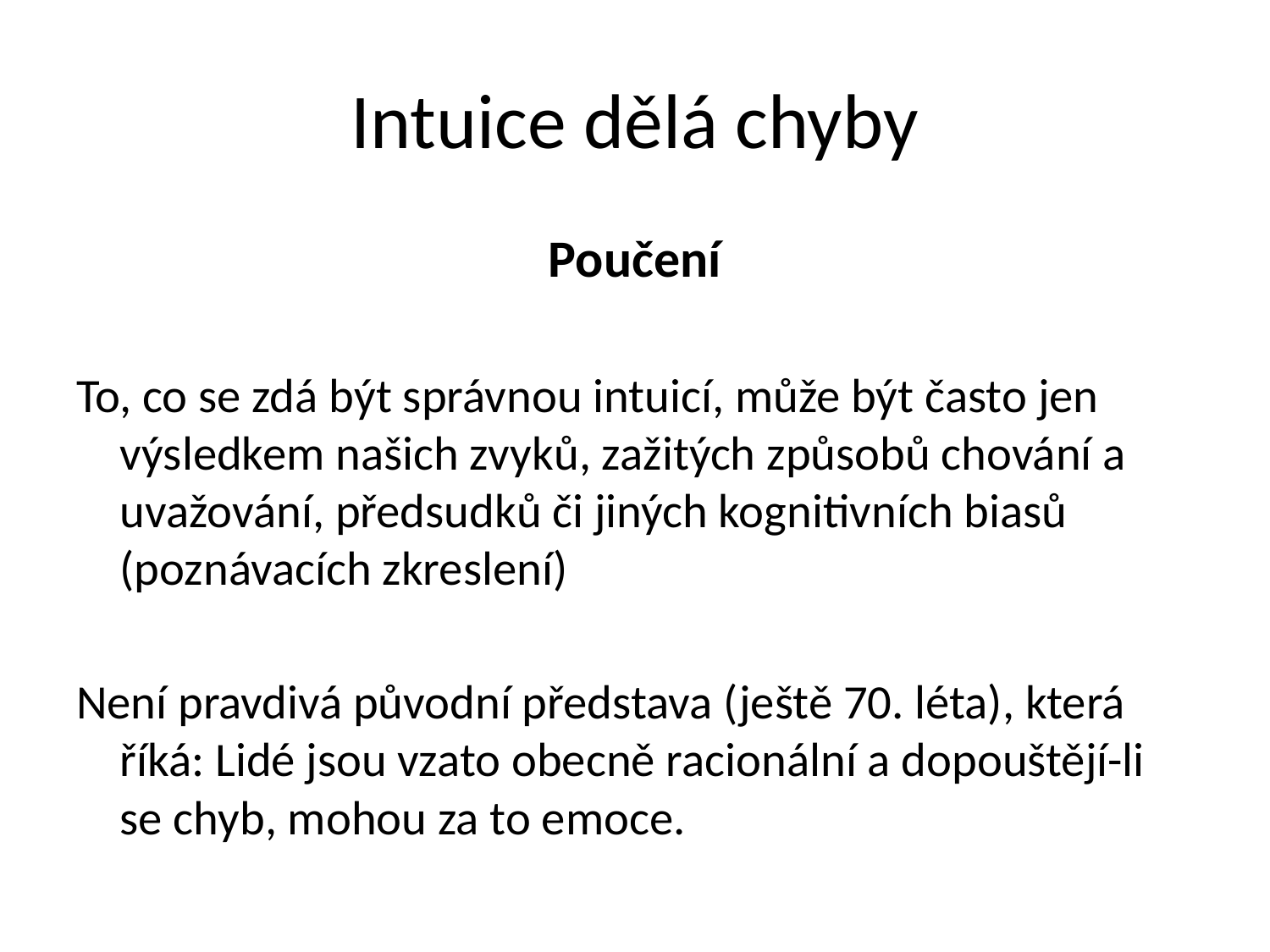

# Intuice dělá chyby
Poučení

To, co se zdá být správnou intuicí, může být často jen výsledkem našich zvyků, zažitých způsobů chování a uvažování, předsudků či jiných kognitivních biasů (poznávacích zkreslení)

Není pravdivá původní představa (ještě 70. léta), která říká: Lidé jsou vzato obecně racionální a dopouštějí-li se chyb, mohou za to emoce.